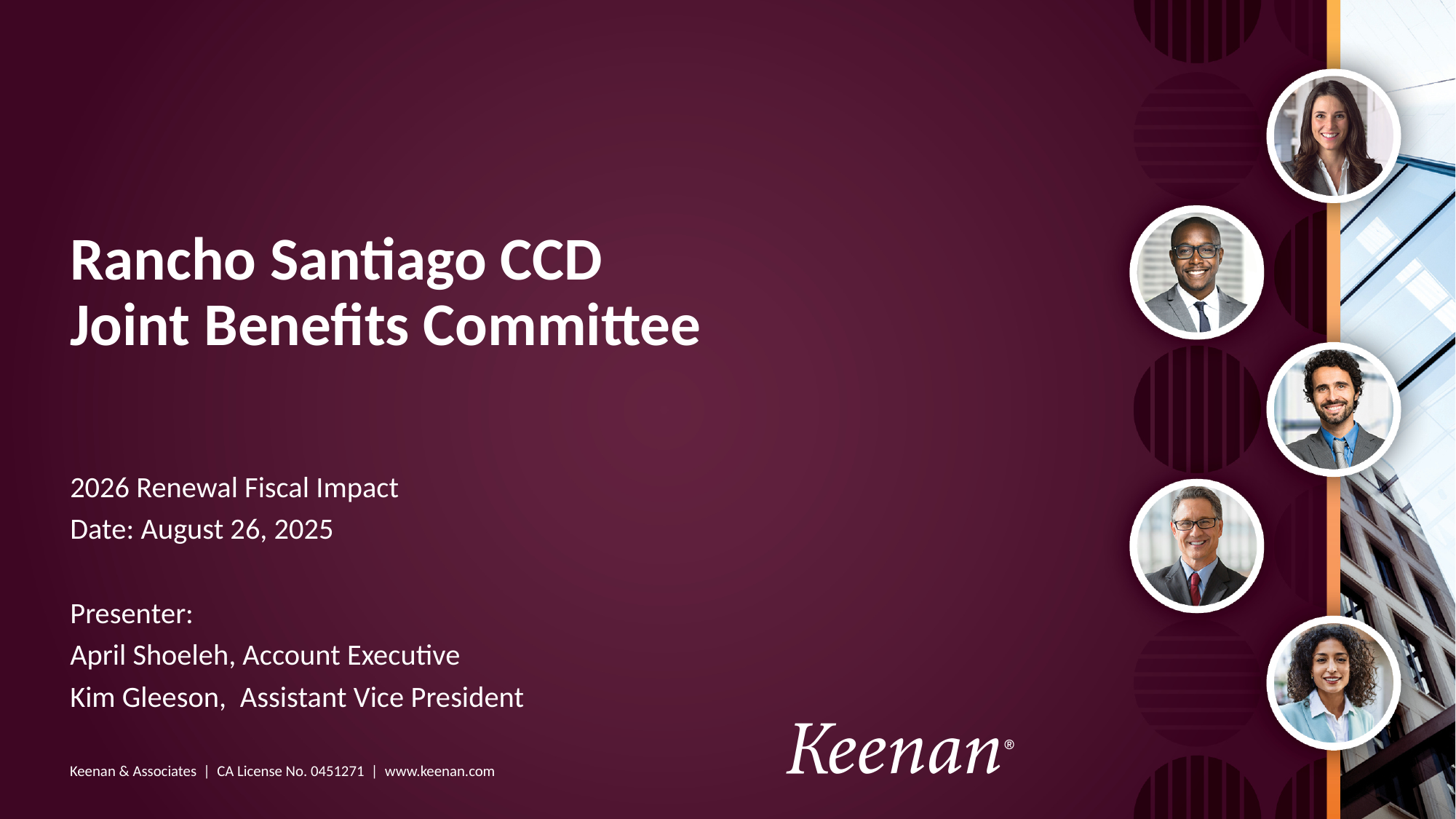

# Rancho Santiago CCD Joint Benefits Committee
2026 Renewal Fiscal Impact
Date: August 26, 2025

Presenter:
April Shoeleh, Account Executive
Kim Gleeson,  Assistant Vice President